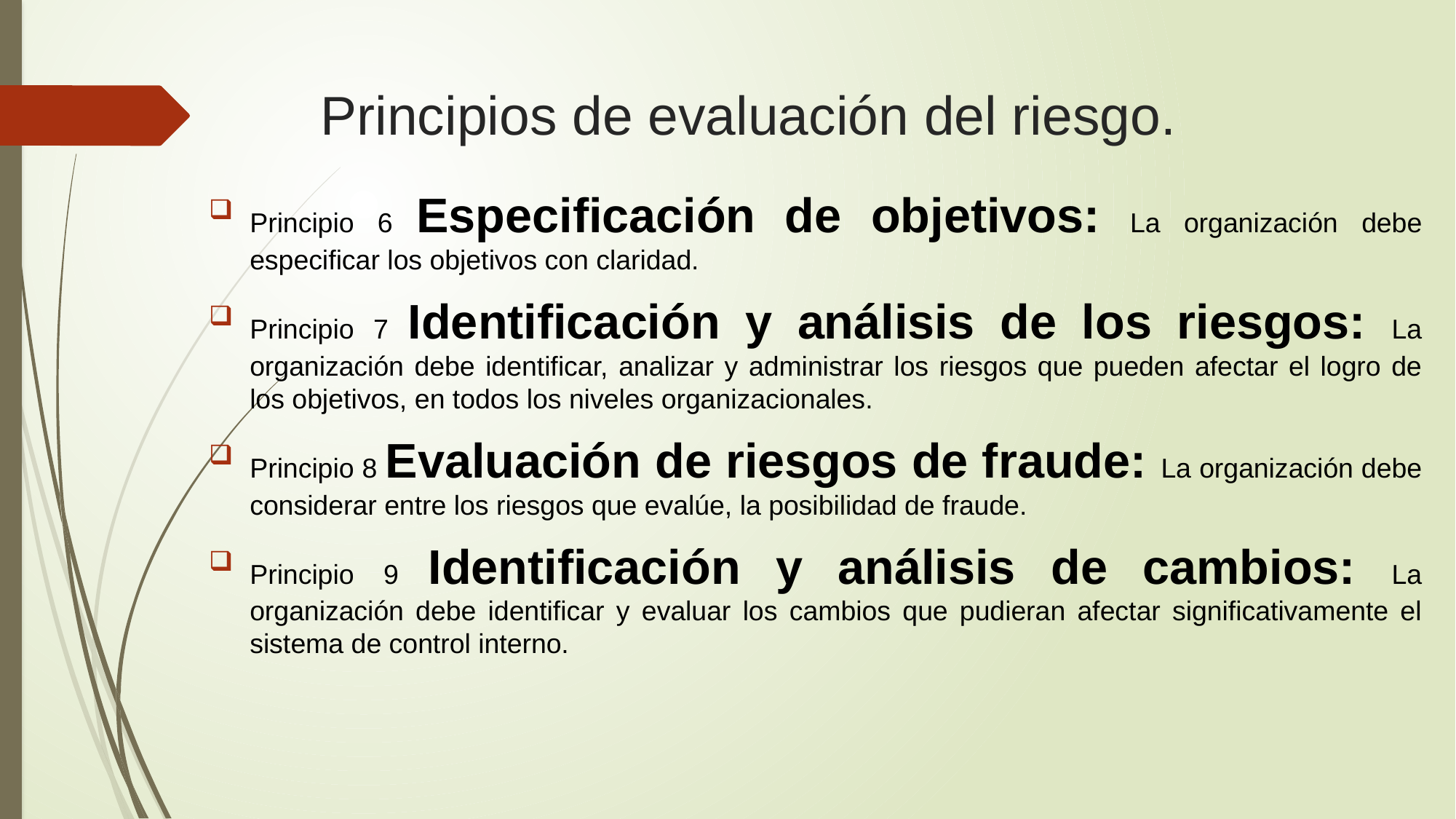

# Principios de evaluación del riesgo.
Principio 6 Especificación de objetivos: La organización debe especificar los objetivos con claridad.
Principio 7 Identificación y análisis de los riesgos: La organización debe identificar, analizar y administrar los riesgos que pueden afectar el logro de los objetivos, en todos los niveles organizacionales.
Principio 8 Evaluación de riesgos de fraude: La organización debe considerar entre los riesgos que evalúe, la posibilidad de fraude.
Principio 9 Identificación y análisis de cambios: La organización debe identificar y evaluar los cambios que pudieran afectar significativamente el sistema de control interno.